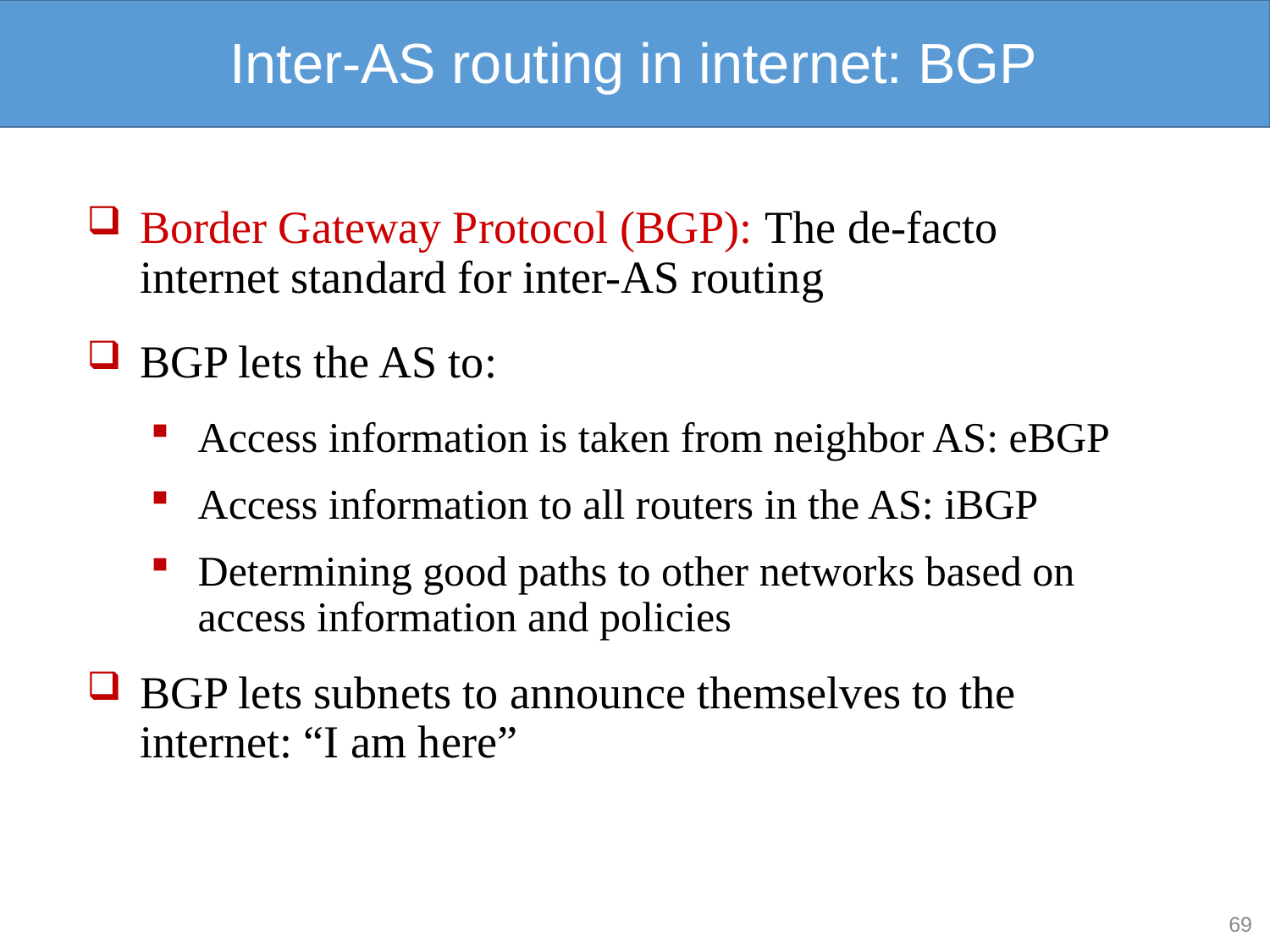

Inter-AS routing in internet: BGP
Border Gateway Protocol (BGP): The de-facto internet standard for inter-AS routing
BGP lets the AS to:
Access information is taken from neighbor AS: eBGP
Access information to all routers in the AS: iBGP
Determining good paths to other networks based on access information and policies
BGP lets subnets to announce themselves to the internet: “I am here”
69